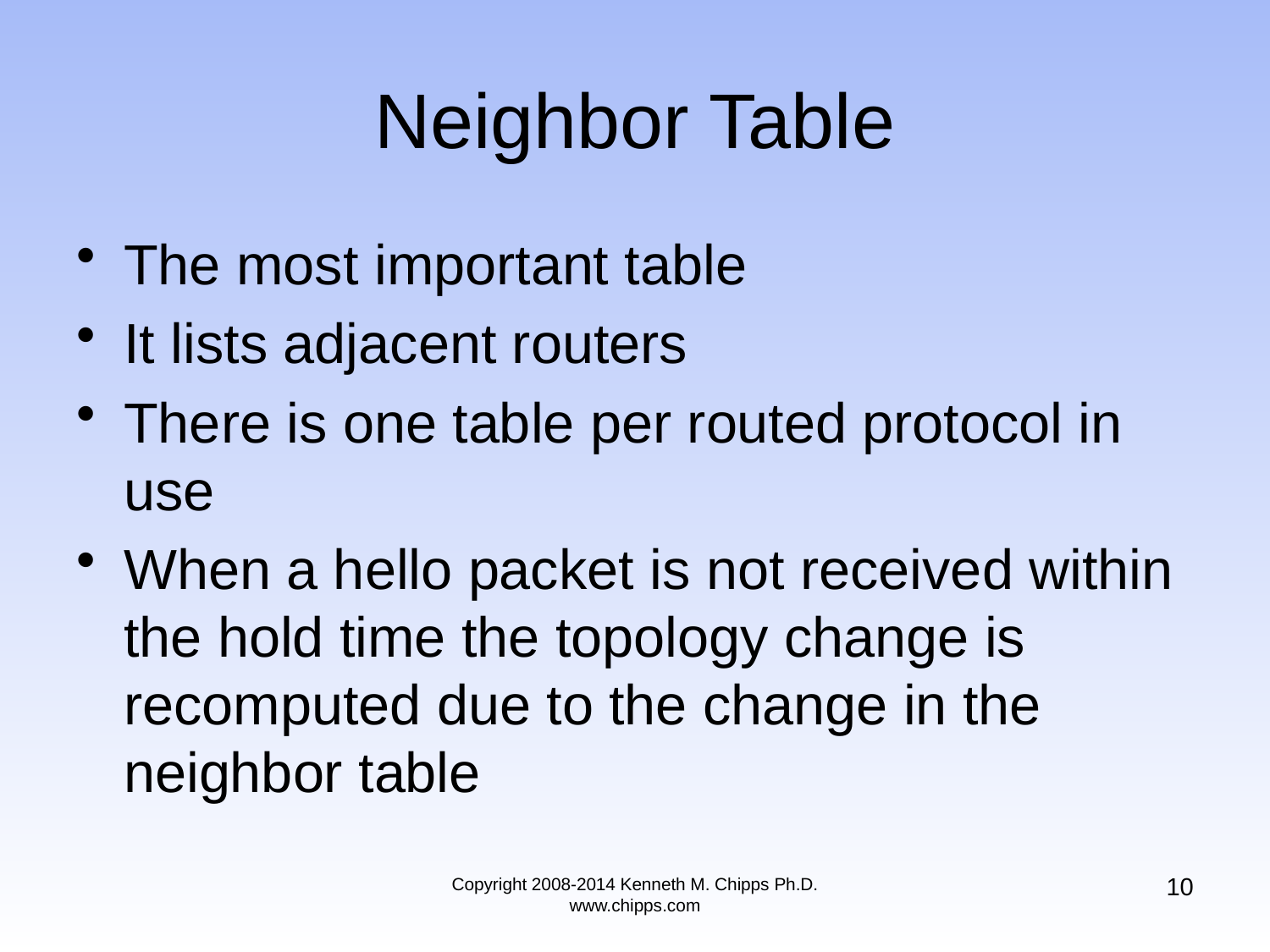

# Neighbor Table
The most important table
It lists adjacent routers
There is one table per routed protocol in use
When a hello packet is not received within the hold time the topology change is recomputed due to the change in the neighbor table
10
Copyright 2008-2014 Kenneth M. Chipps Ph.D. www.chipps.com